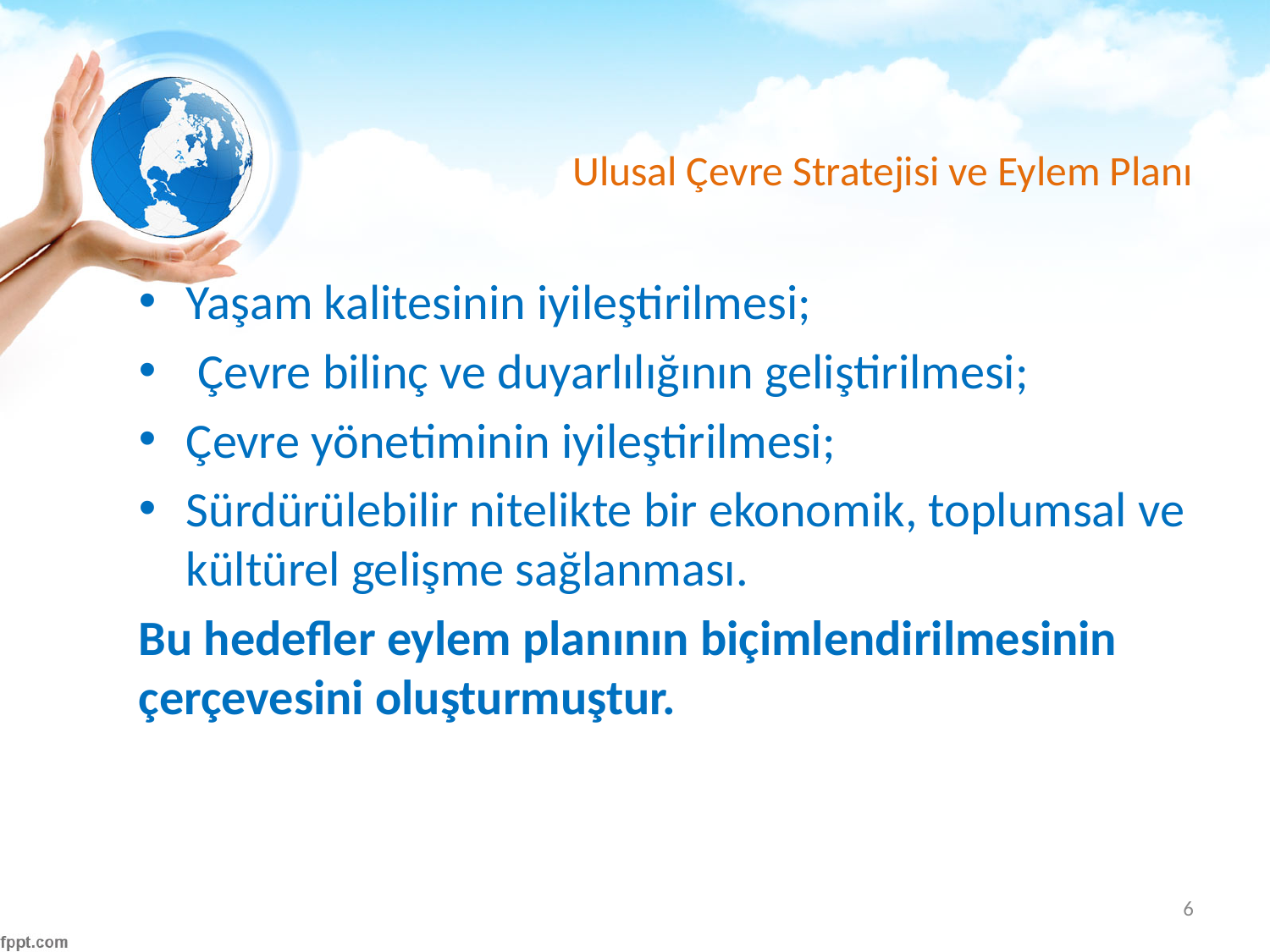

# Ulusal Çevre Stratejisi ve Eylem Planı
Yaşam kalitesinin iyileştirilmesi;
 Çevre bilinç ve duyarlılığının geliştirilmesi;
Çevre yönetiminin iyileştirilmesi;
Sürdürülebilir nitelikte bir ekonomik, toplumsal ve kültürel gelişme sağlanması.
Bu hedefler eylem planının biçimlendirilmesinin çerçevesini oluşturmuştur.
6